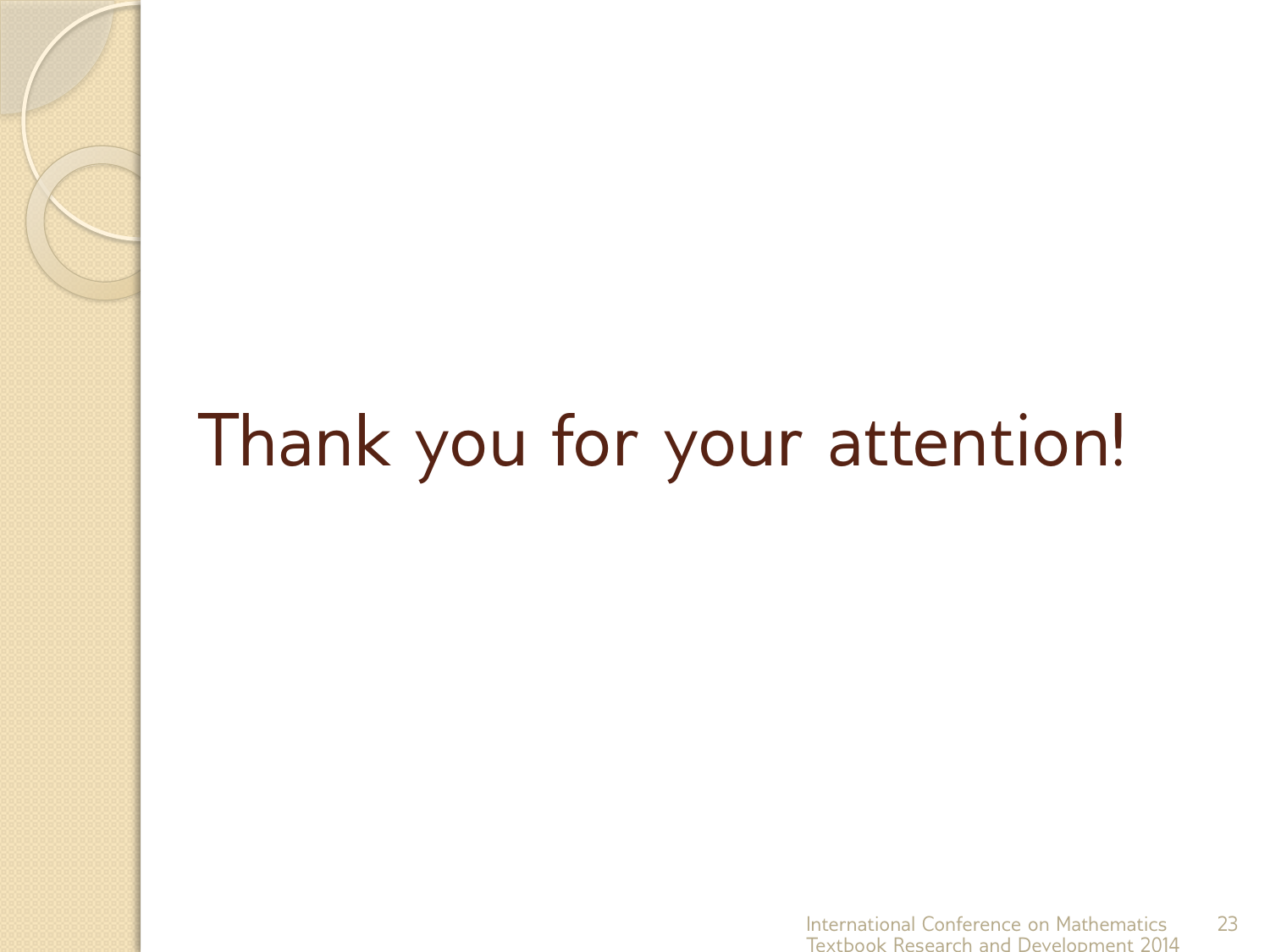

# Thank you for your attention!
International Conference on Mathematics Textbook Research and Development 2014 (ICMT-2014)
23